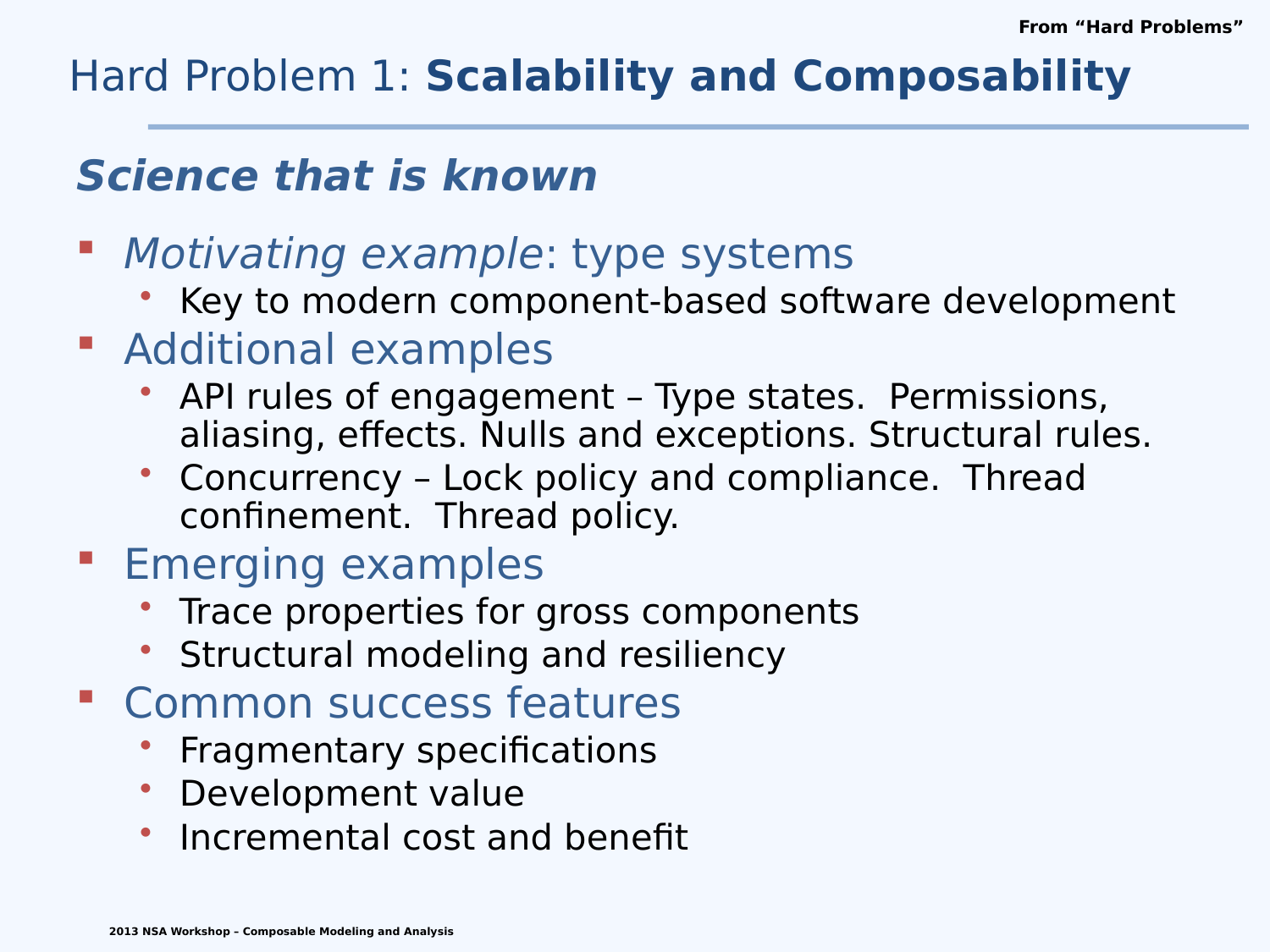

From “Hard Problems”
# Hard Problem 1: Scalability and Composability
Science that is known

Motivating example: type systems
Key to modern component-based software development
Additional examples
API rules of engagement – Type states.  Permissions, aliasing, effects. Nulls and exceptions. Structural rules.
Concurrency – Lock policy and compliance.  Thread confinement.  Thread policy.
Emerging examples
Trace properties for gross components
Structural modeling and resiliency
Common success features
Fragmentary specifications
Development value
Incremental cost and benefit